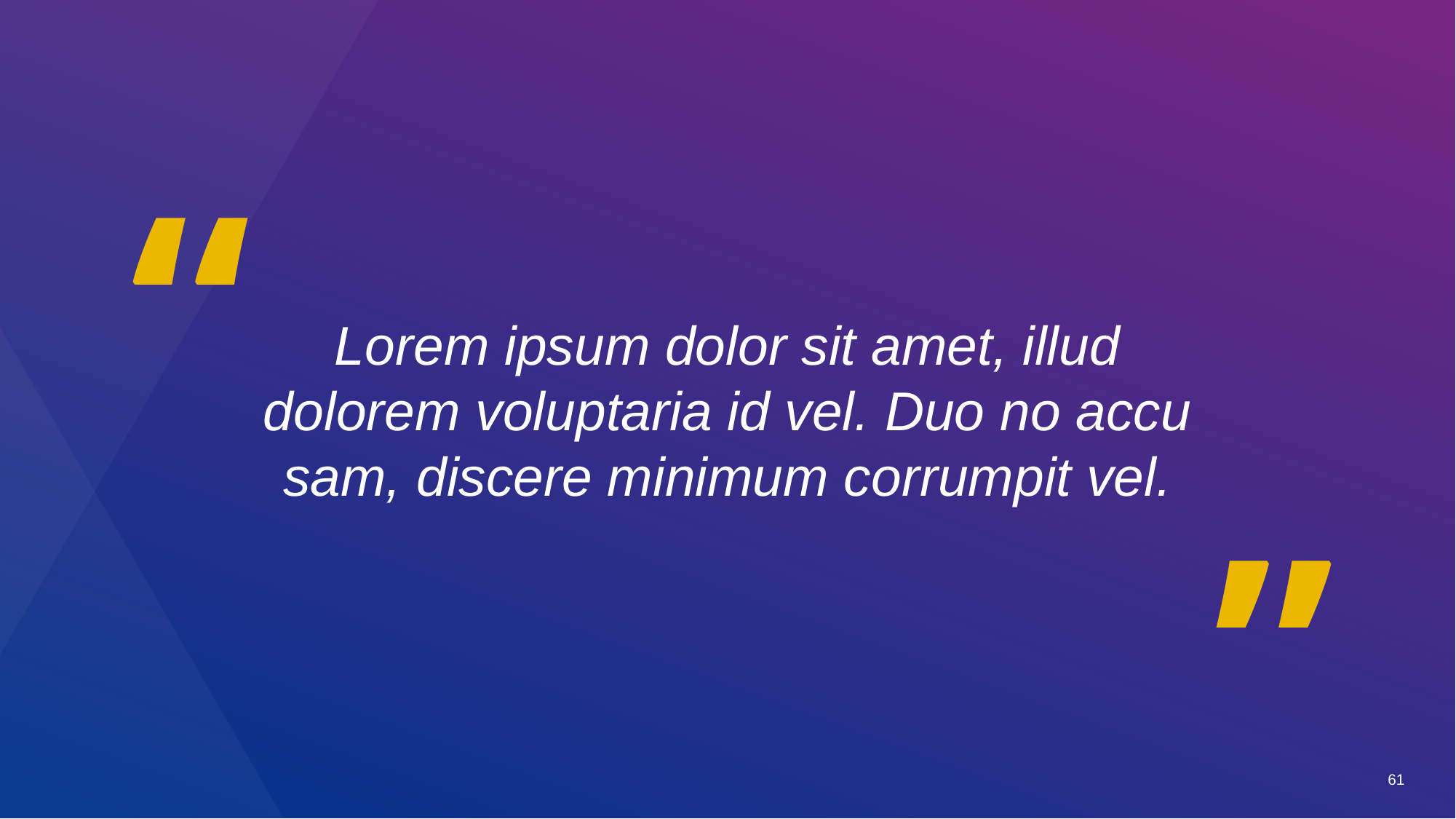

“
Lorem ipsum dolor sit amet, illud dolorem voluptaria id vel. Duo no accu sam, discere minimum corrumpit vel.

”
61